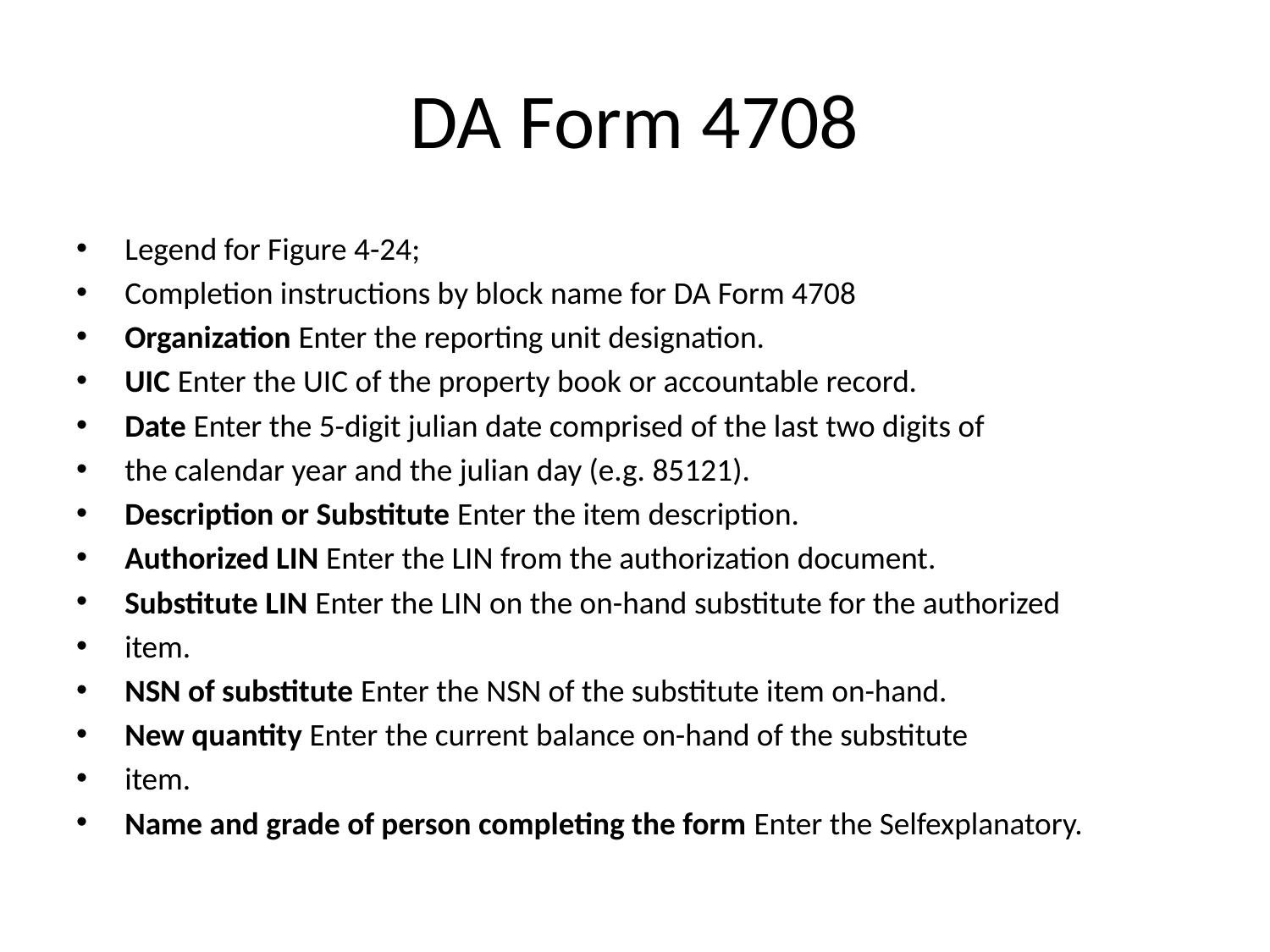

# DA Form 4708
Legend for Figure 4-24;
Completion instructions by block name for DA Form 4708
Organization Enter the reporting unit designation.
UIC Enter the UIC of the property book or accountable record.
Date Enter the 5-digit julian date comprised of the last two digits of
the calendar year and the julian day (e.g. 85121).
Description or Substitute Enter the item description.
Authorized LIN Enter the LIN from the authorization document.
Substitute LIN Enter the LIN on the on-hand substitute for the authorized
item.
NSN of substitute Enter the NSN of the substitute item on-hand.
New quantity Enter the current balance on-hand of the substitute
item.
Name and grade of person completing the form Enter the Selfexplanatory.